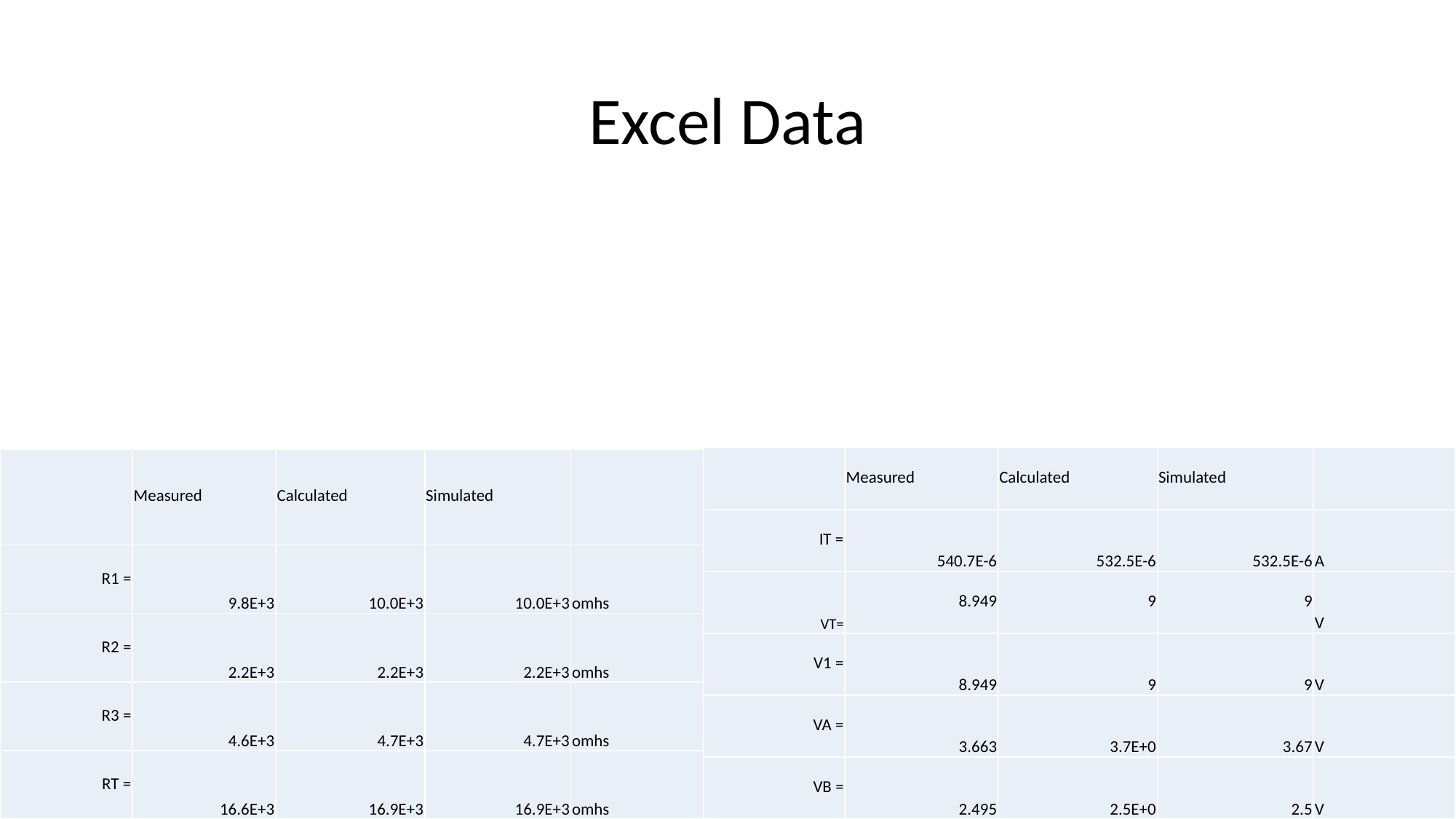

# Excel Data
|  | Measured | Calculated | Simulated |  |
| --- | --- | --- | --- | --- |
| IT = | 540.7E-6 | 532.5E-6 | 532.5E-6 | A |
| VT= | 8.949 | 9 | 9 | V |
| V1 = | 8.949 | 9 | 9 | V |
| VA = | 3.663 | 3.7E+0 | 3.67 | V |
| VB = | 2.495 | 2.5E+0 | 2.5 | V |
|  | Measured | Calculated | Simulated |  |
| --- | --- | --- | --- | --- |
| R1 = | 9.8E+3 | 10.0E+3 | 10.0E+3 | omhs |
| R2 = | 2.2E+3 | 2.2E+3 | 2.2E+3 | omhs |
| R3 = | 4.6E+3 | 4.7E+3 | 4.7E+3 | omhs |
| RT = | 16.6E+3 | 16.9E+3 | 16.9E+3 | omhs |
17